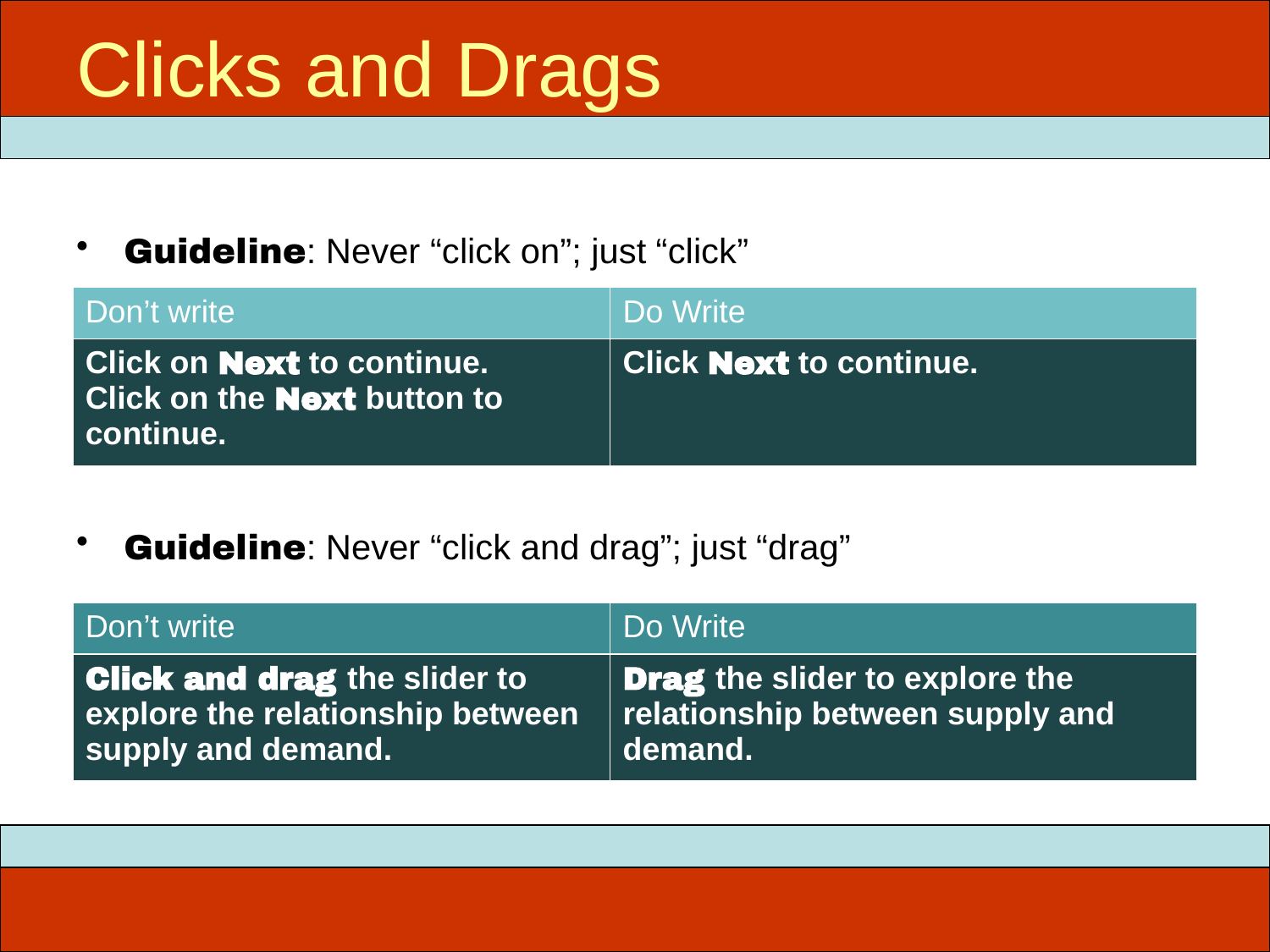

# Clicks and Drags
Guideline: Never “click on”; just “click”

Guideline: Never “click and drag”; just “drag”

| Don’t write | Do Write |
| --- | --- |
| Click on Next to continue. Click on the Next button to continue. | Click Next to continue. |
| Don’t write | Do Write |
| --- | --- |
| Click and drag the slider to explore the relationship between supply and demand. | Drag the slider to explore the relationship between supply and demand. |